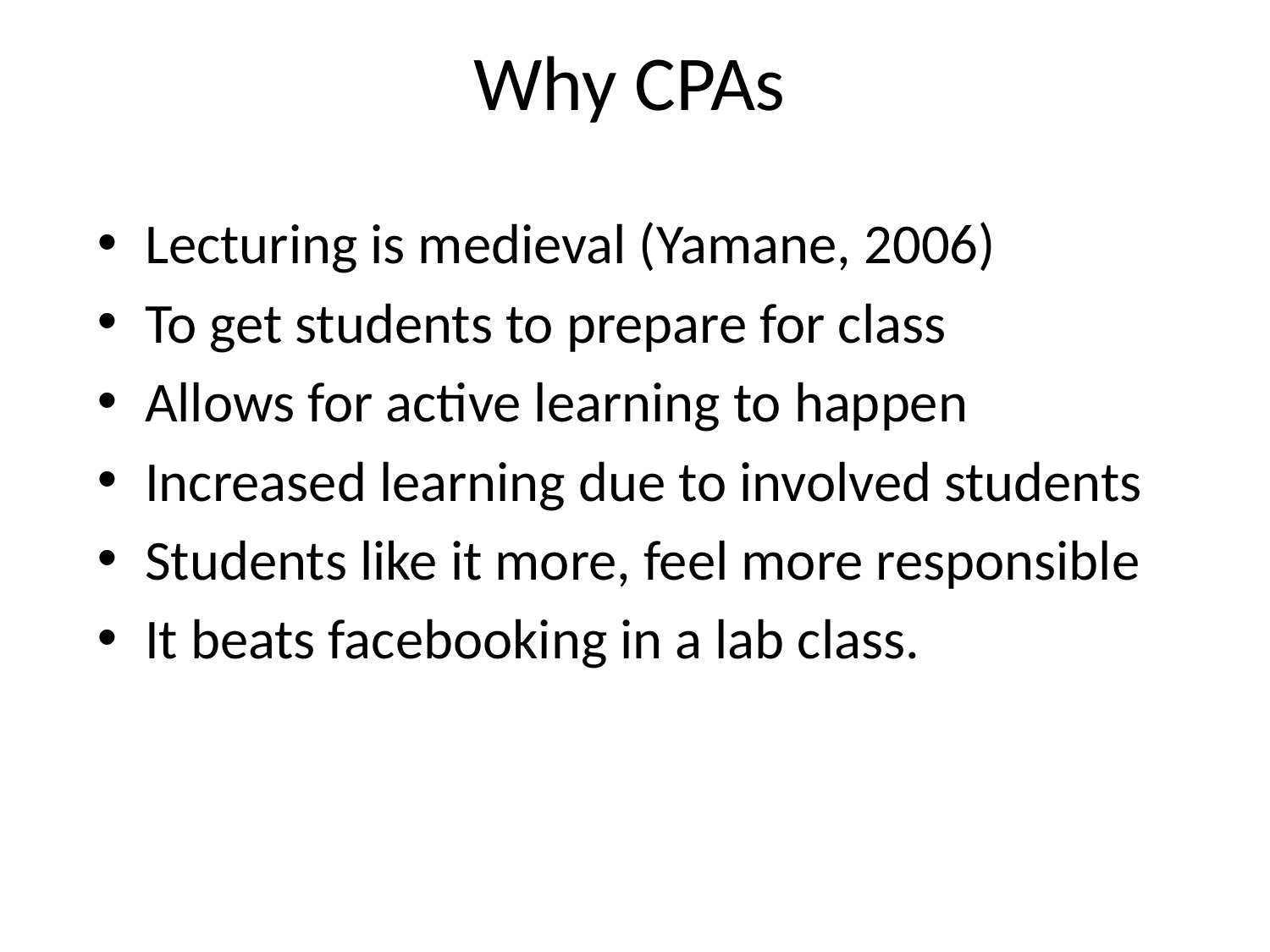

# Why CPAs
Lecturing is medieval (Yamane, 2006)
To get students to prepare for class
Allows for active learning to happen
Increased learning due to involved students
Students like it more, feel more responsible
It beats facebooking in a lab class.